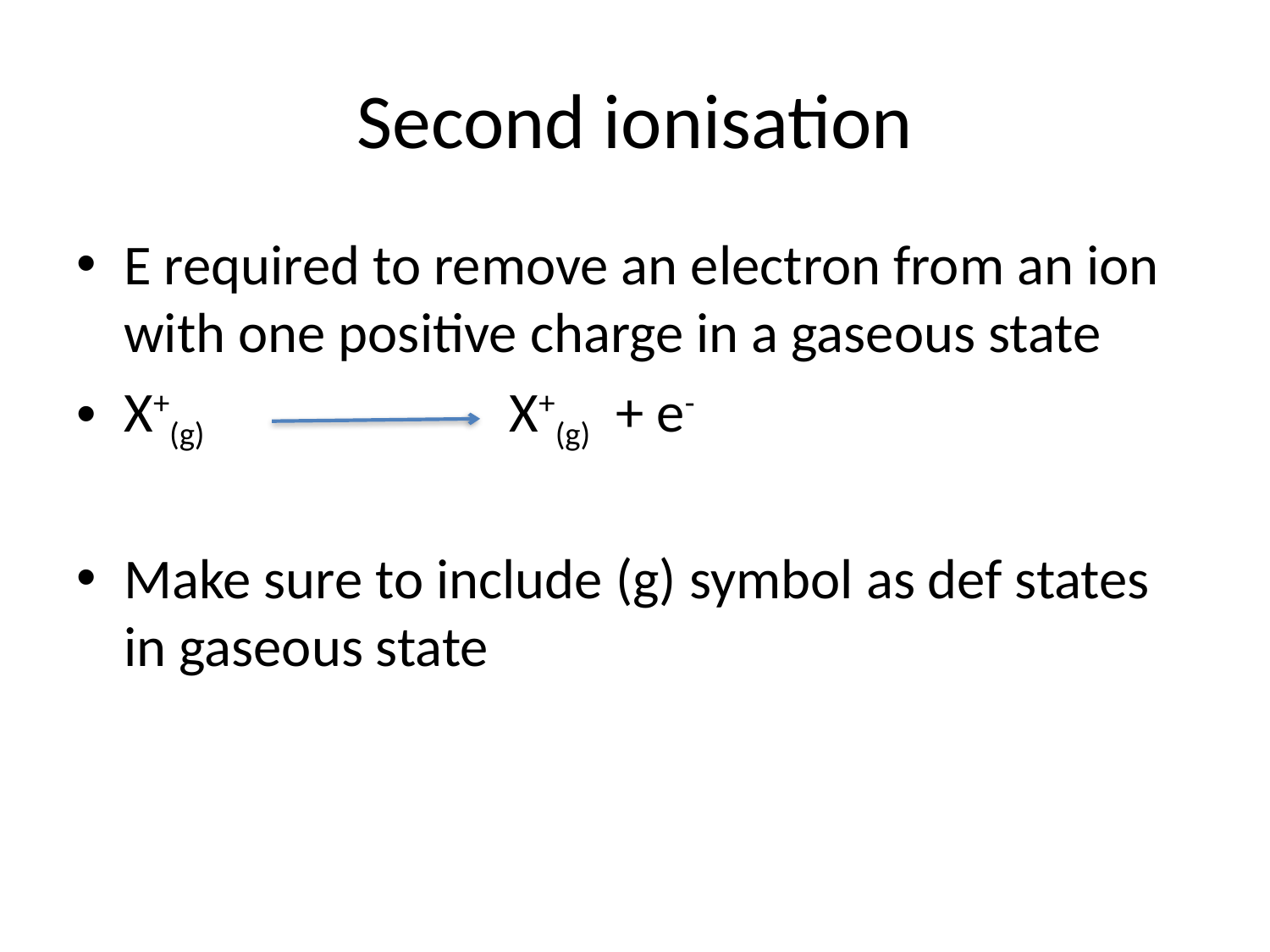

# Second ionisation
E required to remove an electron from an ion with one positive charge in a gaseous state
X+(g)                        X+(g)  + e-

Make sure to include (g) symbol as def states in gaseous state